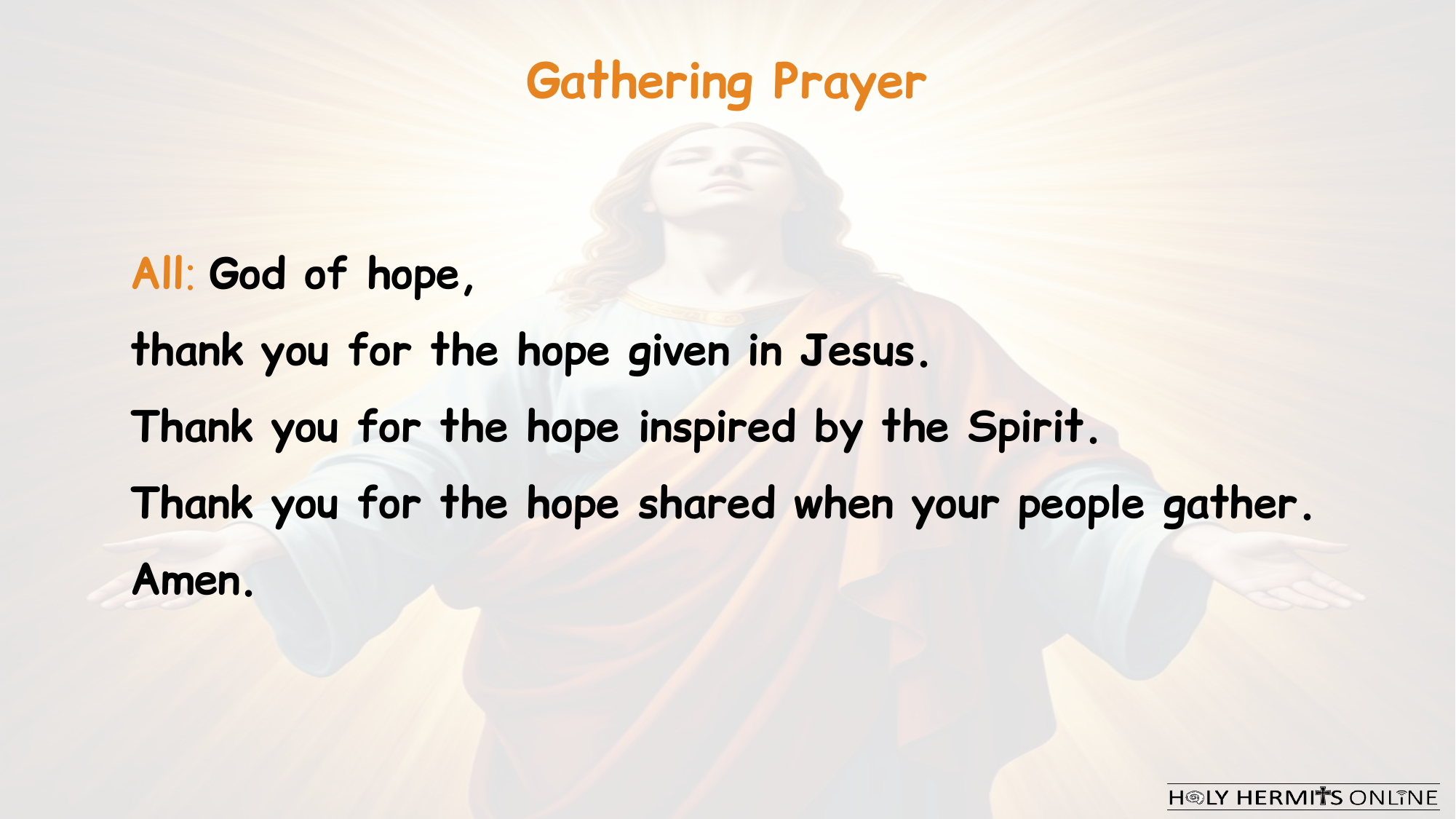

Gathering Prayer
All: ​God of hope,
thank you for the hope given in Jesus.
Thank you for the hope inspired by the Spirit.
Thank you for the hope shared when your people gather.
Amen.